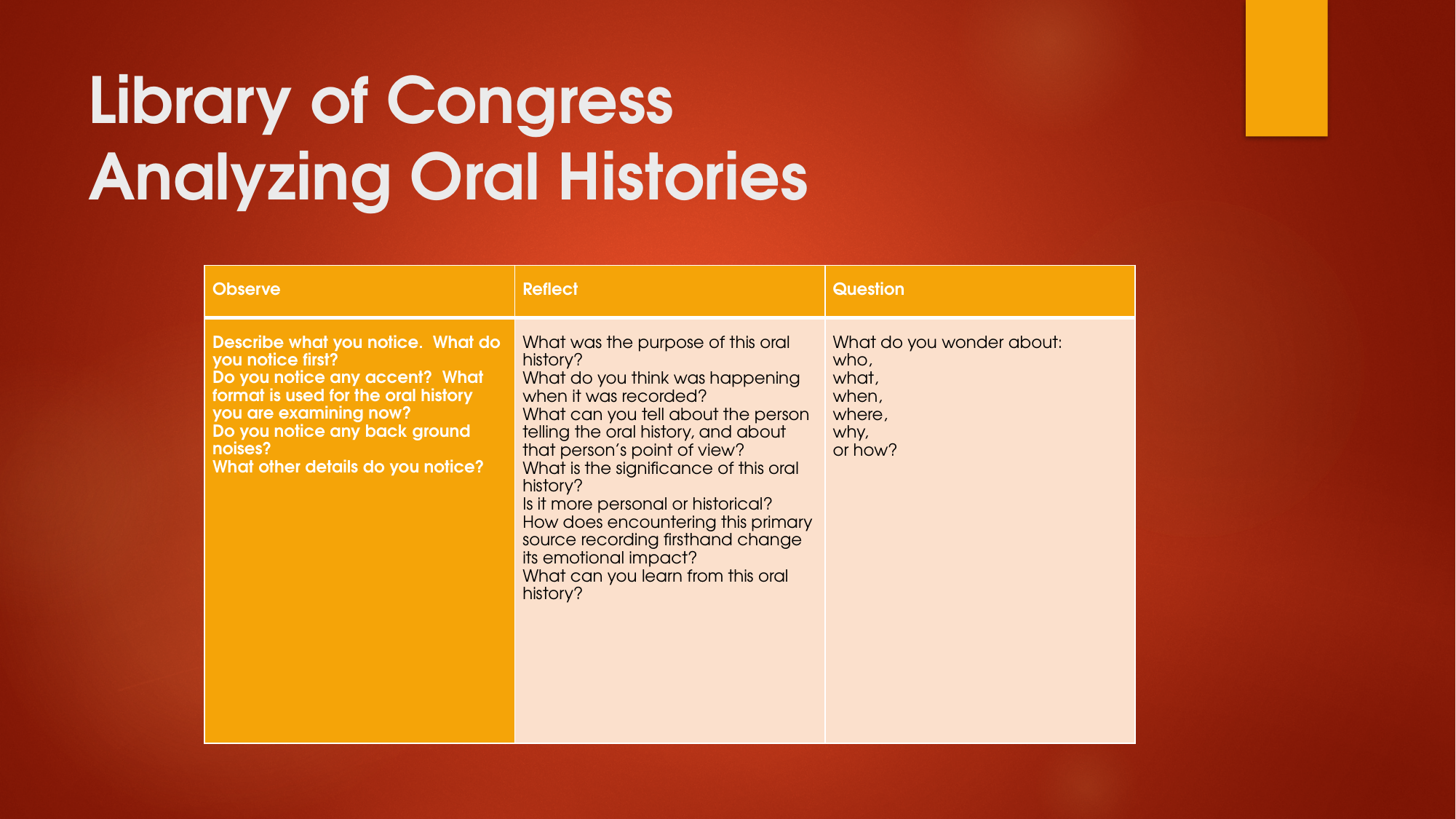

# Library of Congress Analyzing Oral Histories
| Observe | Reflect | Question |
| --- | --- | --- |
| Describe what you notice. What do you notice first? Do you notice any accent? What format is used for the oral history you are examining now? Do you notice any back ground noises? What other details do you notice? | What was the purpose of this oral history? What do you think was happening when it was recorded? What can you tell about the person telling the oral history, and about that person’s point of view? What is the significance of this oral history? Is it more personal or historical? How does encountering this primary source recording firsthand change its emotional impact? What can you learn from this oral history? | What do you wonder about: who, what, when, where, why, or how? |